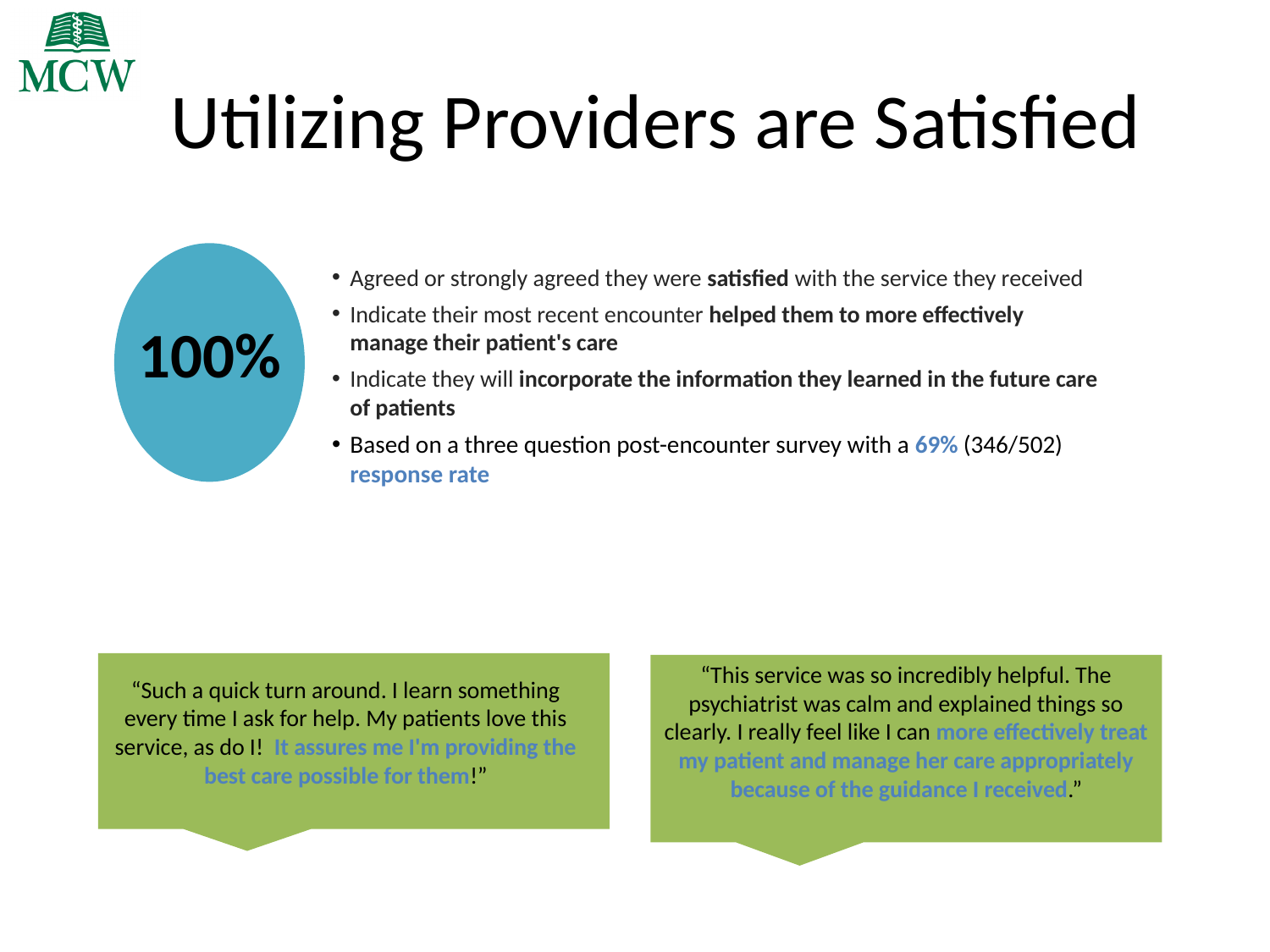

# Utilizing Providers are Satisfied
:

Agreed or strongly agreed they were satisfied with the service they received
Indicate their most recent encounter helped them to more effectively manage their patient's care
Indicate they will incorporate the information they learned in the future care of patients
Based on a three question post-encounter survey with a 69% (346/502) response rate
100%

“Such a quick turn around. I learn something every time I ask for help. My patients love this service, as do I!  It assures me I'm providing the best care possible for them!”
“This service was so incredibly helpful. The psychiatrist was calm and explained things so clearly. I really feel like I can more effectively treat my patient and manage her care appropriately because of the guidance I received.”